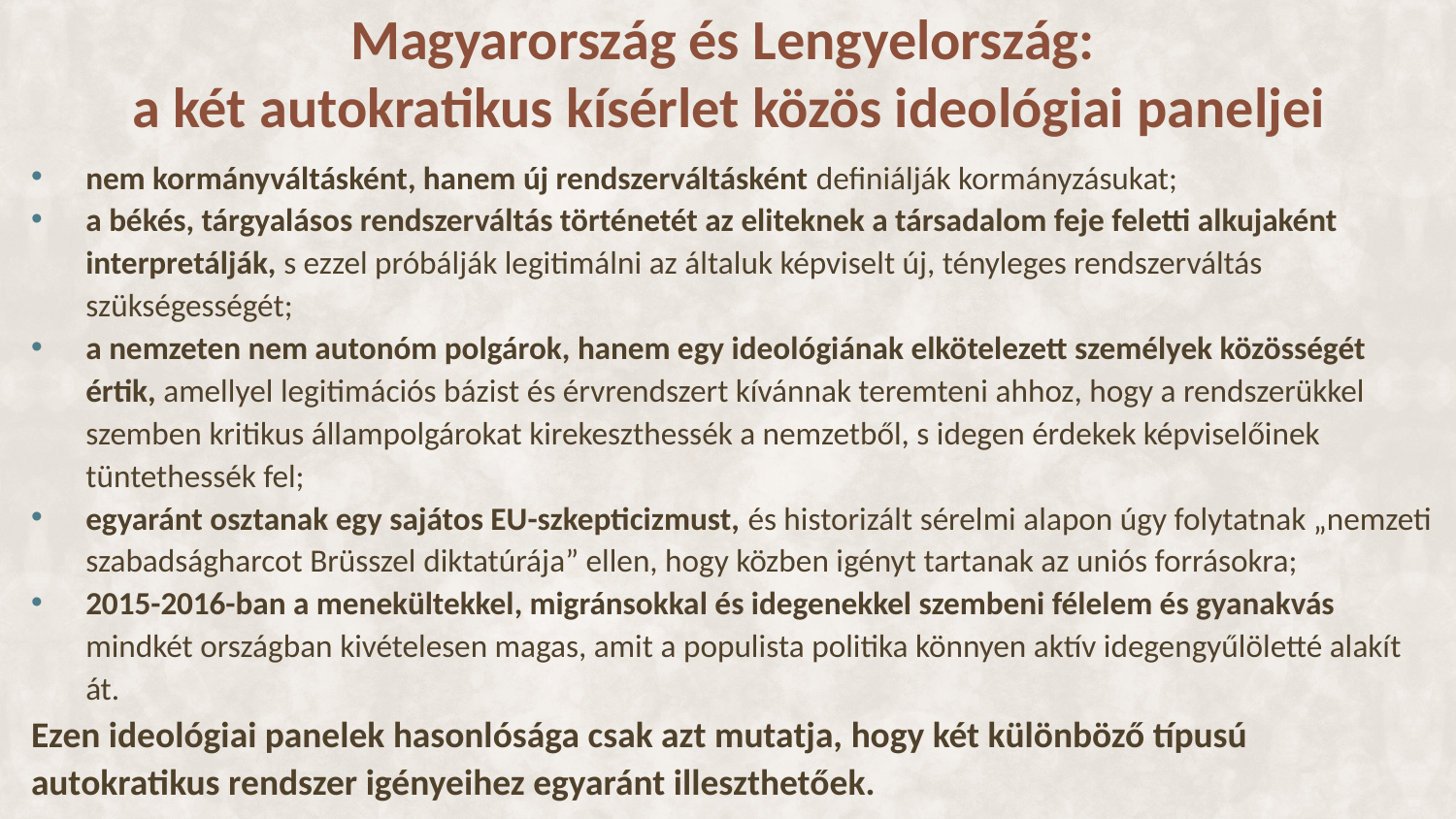

Magyarország és Lengyelország:
a két autokratikus kísérlet közös ideológiai paneljei
nem kormányváltásként, hanem új rendszerváltásként definiálják kormányzásukat;
a békés, tárgyalásos rendszerváltás történetét az eliteknek a társadalom feje feletti alkujaként interpretálják, s ezzel próbálják legitimálni az általuk képviselt új, tényleges rendszerváltás szükségességét;
a nemzeten nem autonóm polgárok, hanem egy ideológiának elkötelezett személyek közösségét értik, amellyel legitimációs bázist és érvrendszert kívánnak teremteni ahhoz, hogy a rendszerükkel szemben kritikus állampolgárokat kirekeszthessék a nemzetből, s idegen érdekek képviselőinek tüntethessék fel;
egyaránt osztanak egy sajátos EU-szkepticizmust, és historizált sérelmi alapon úgy folytatnak „nemzeti szabadságharcot Brüsszel diktatúrája” ellen, hogy közben igényt tartanak az uniós forrásokra;
2015-2016-ban a menekültekkel, migránsokkal és idegenekkel szembeni félelem és gyanakvás mindkét országban kivételesen magas, amit a populista politika könnyen aktív idegengyűlöletté alakít át.
Ezen ideológiai panelek hasonlósága csak azt mutatja, hogy két különböző típusú autokratikus rendszer igényeihez egyaránt illeszthetőek.